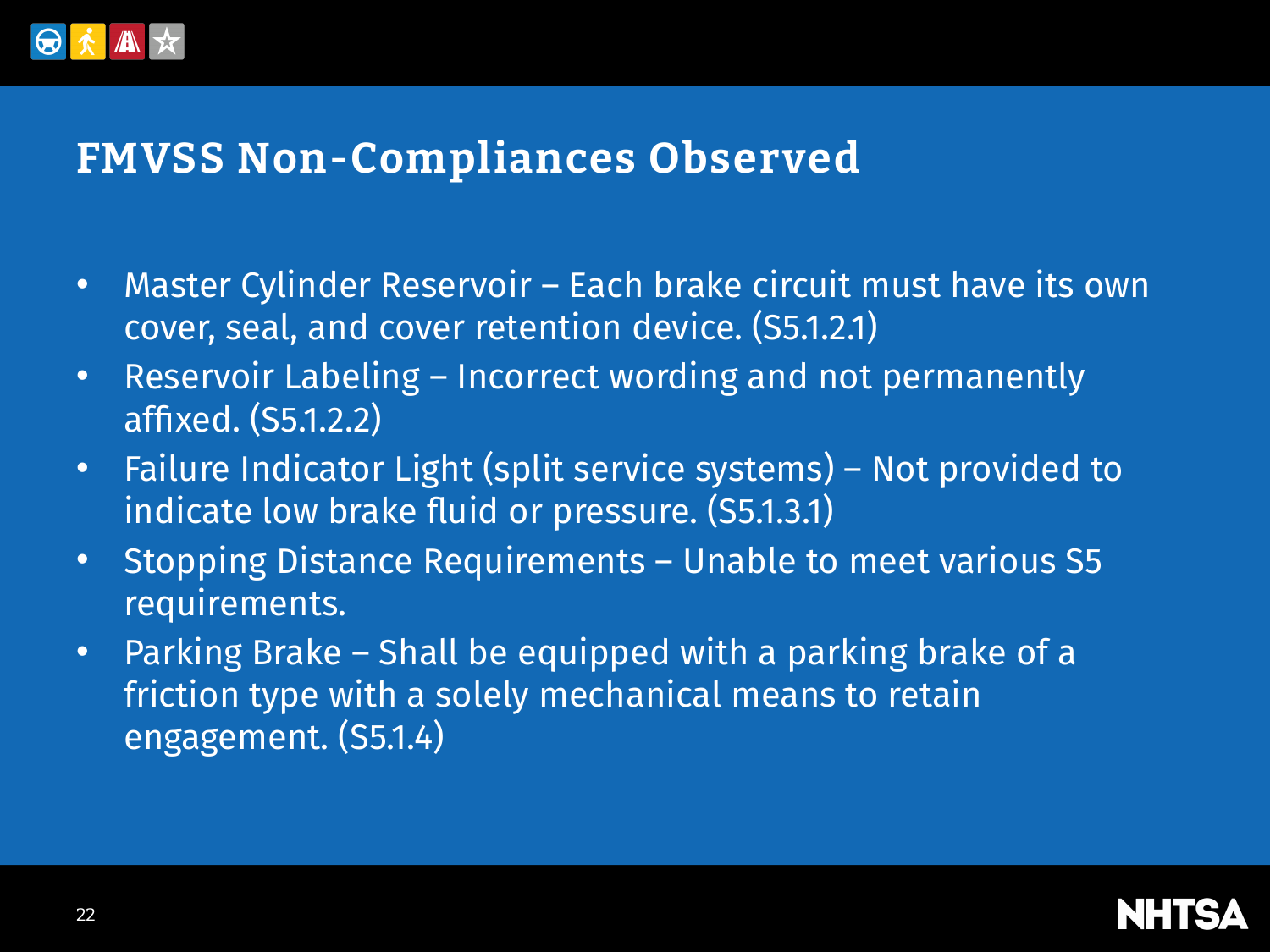

# FMVSS Non-Compliances Observed
Master Cylinder Reservoir – Each brake circuit must have its own cover, seal, and cover retention device. (S5.1.2.1)
Reservoir Labeling – Incorrect wording and not permanently affixed. (S5.1.2.2)
Failure Indicator Light (split service systems) – Not provided to indicate low brake fluid or pressure. (S5.1.3.1)
Stopping Distance Requirements – Unable to meet various S5 requirements.
Parking Brake – Shall be equipped with a parking brake of a friction type with a solely mechanical means to retain engagement. (S5.1.4)

22